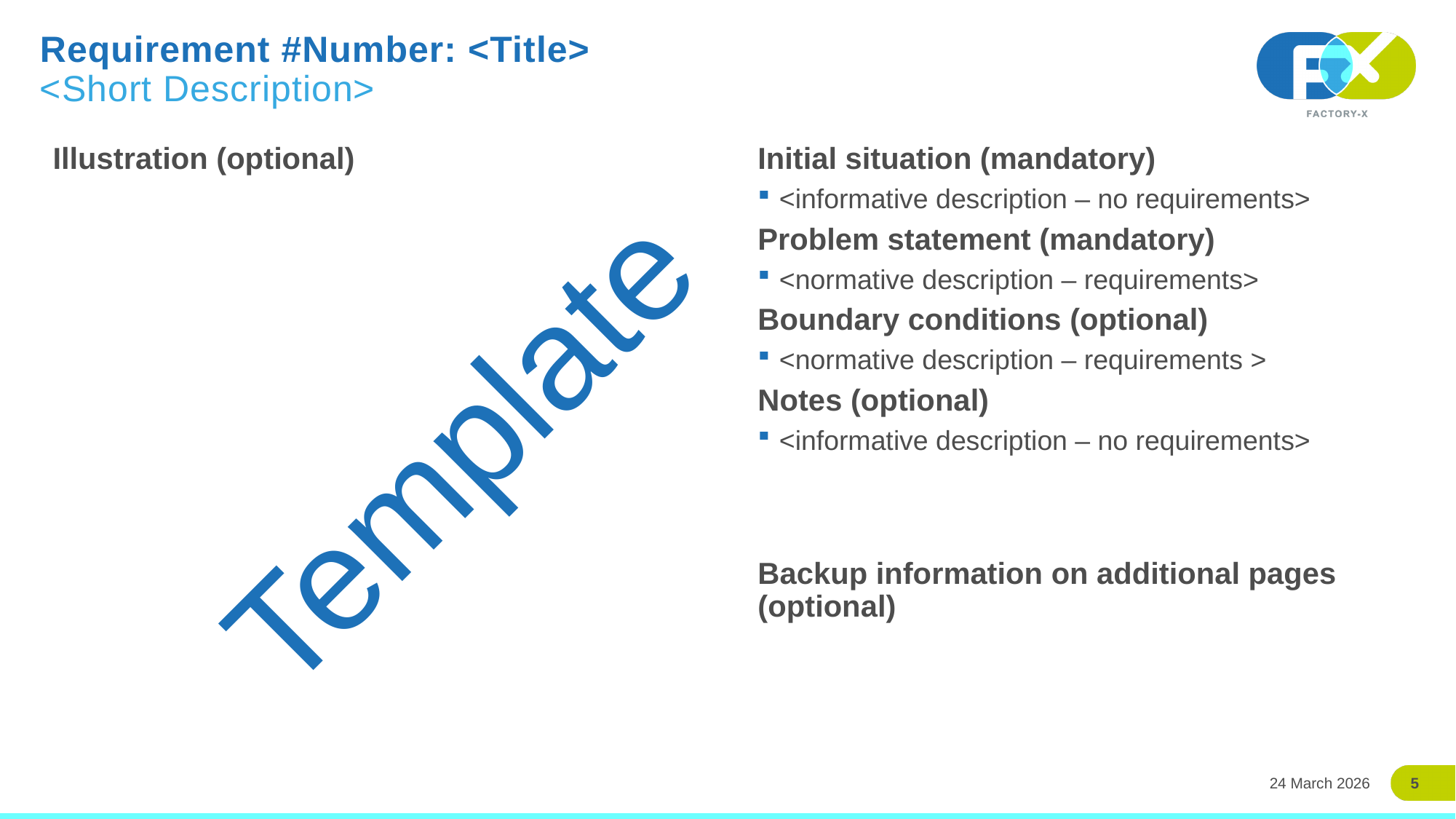

# Requirement #Number: <Title> <Short Description>
Illustration (optional)
Initial situation (mandatory)
<informative description – no requirements>
Problem statement (mandatory)
<normative description – requirements>
Boundary conditions (optional)
<normative description – requirements >
Notes (optional)
<informative description – no requirements>

Backup information on additional pages (optional)
Template
5
24 March 2026